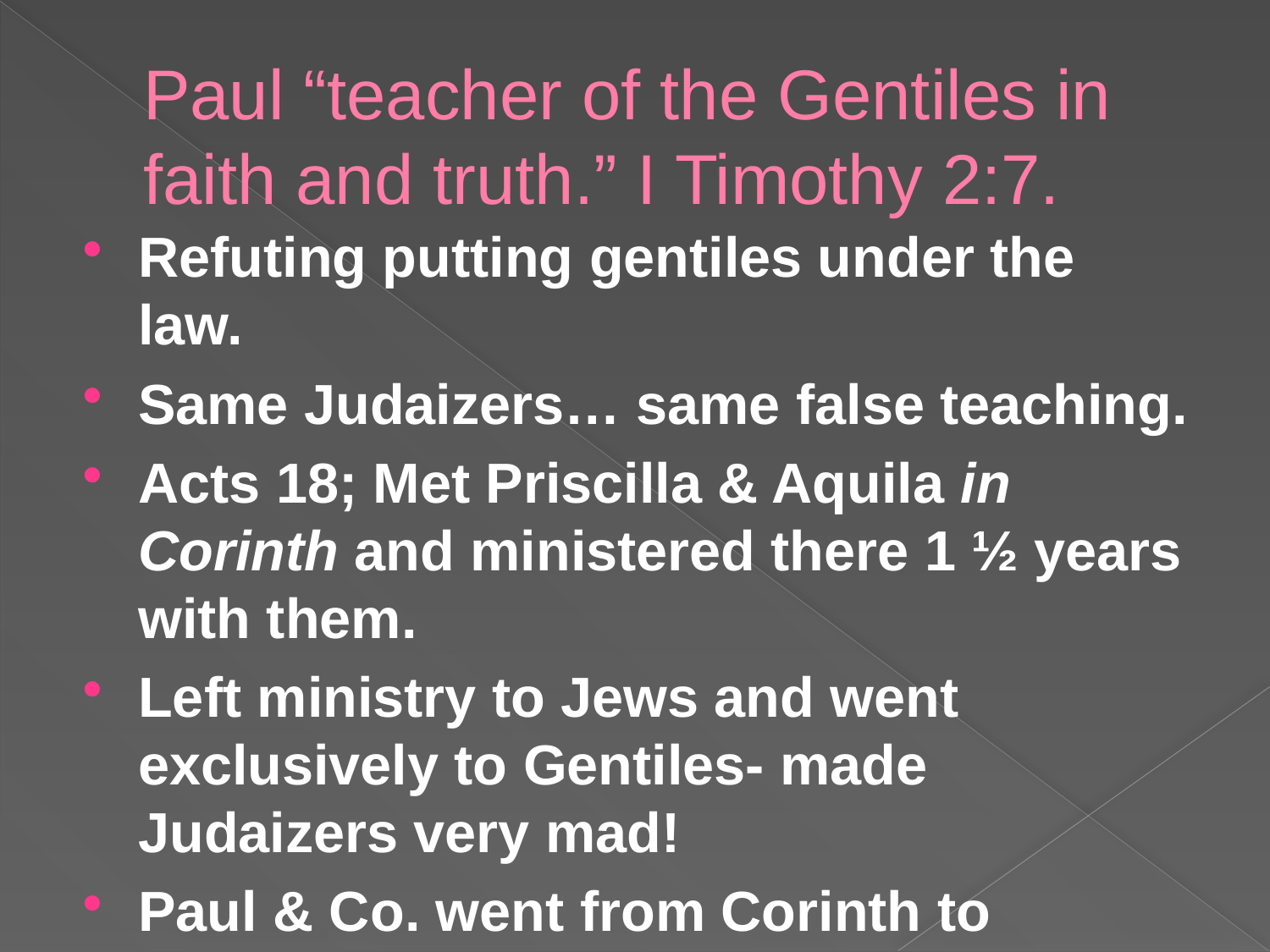

# Paul “teacher of the Gentiles in faith and truth.” I Timothy 2:7.
Refuting putting gentiles under the law.
Same Judaizers… same false teaching.
Acts 18; Met Priscilla & Aquila in Corinth and ministered there 1 ½ years with them.
Left ministry to Jews and went exclusively to Gentiles- made Judaizers very mad!
Paul & Co. went from Corinth to Ephesus and the Judaizers followed him with same false teaching.